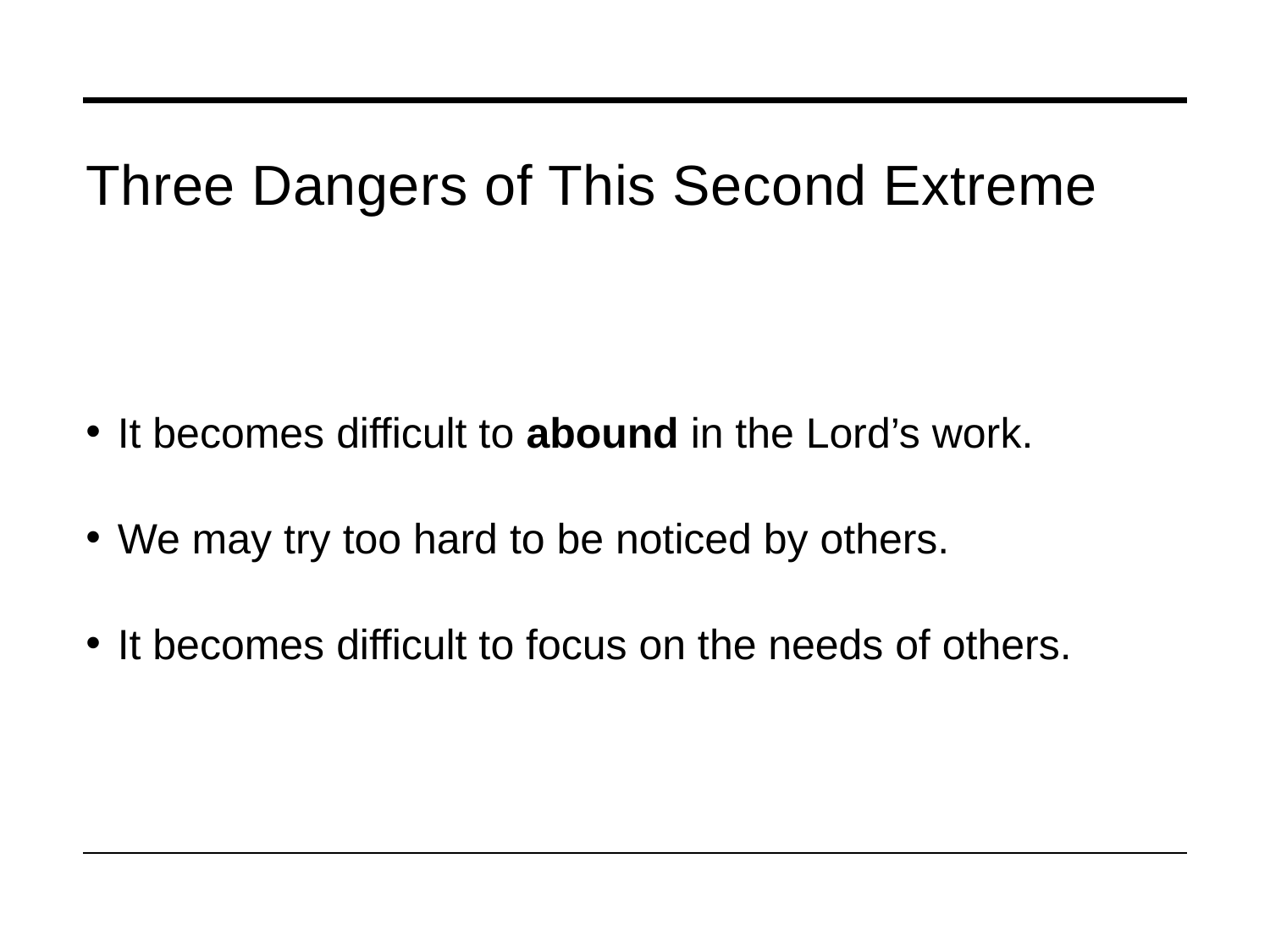

# Three Dangers of This Second Extreme
It becomes difficult to abound in the Lord’s work.
We may try too hard to be noticed by others.
It becomes difficult to focus on the needs of others.